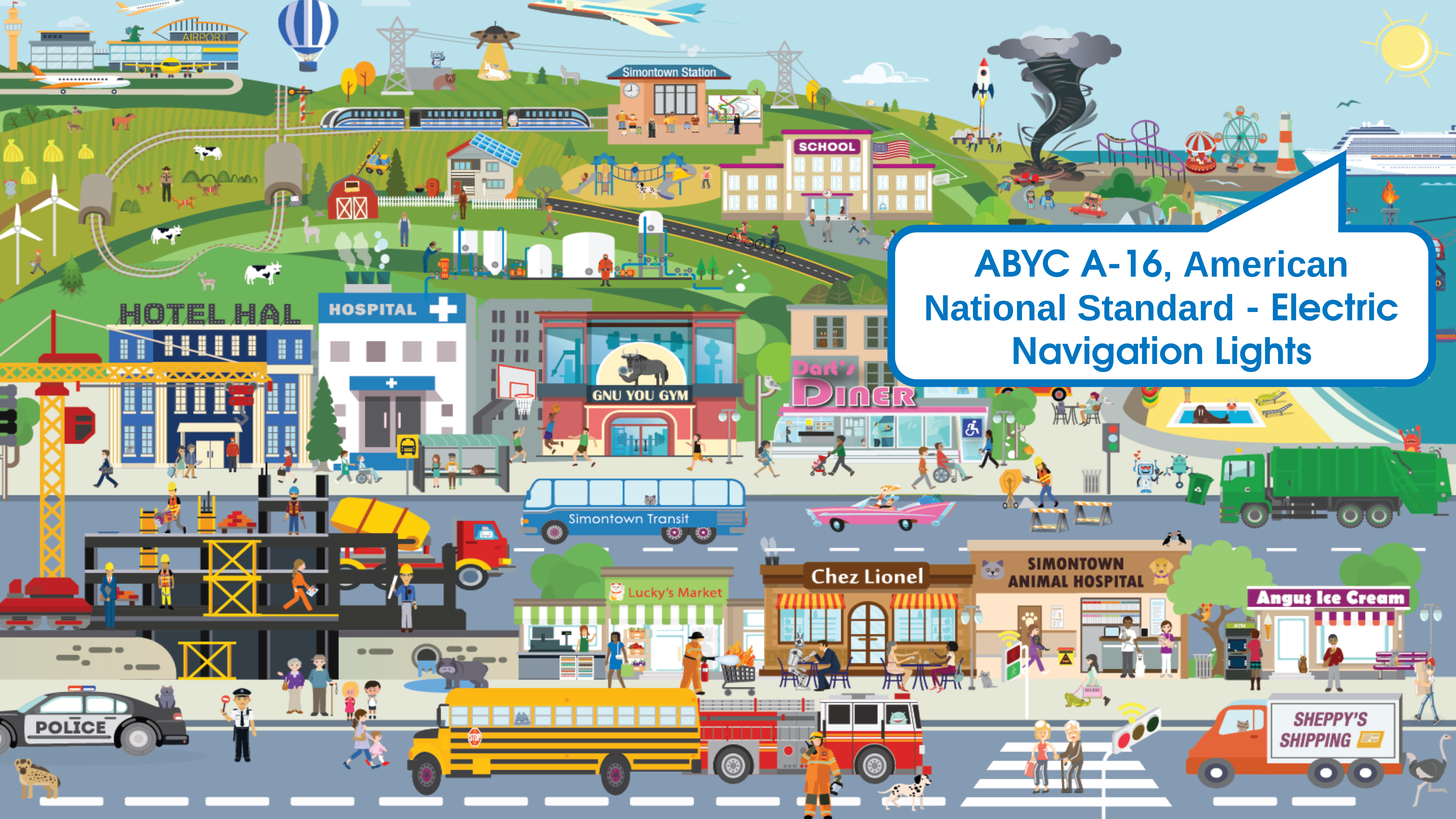

ABYC A-16, American National Standard - Electric Navigation Lights